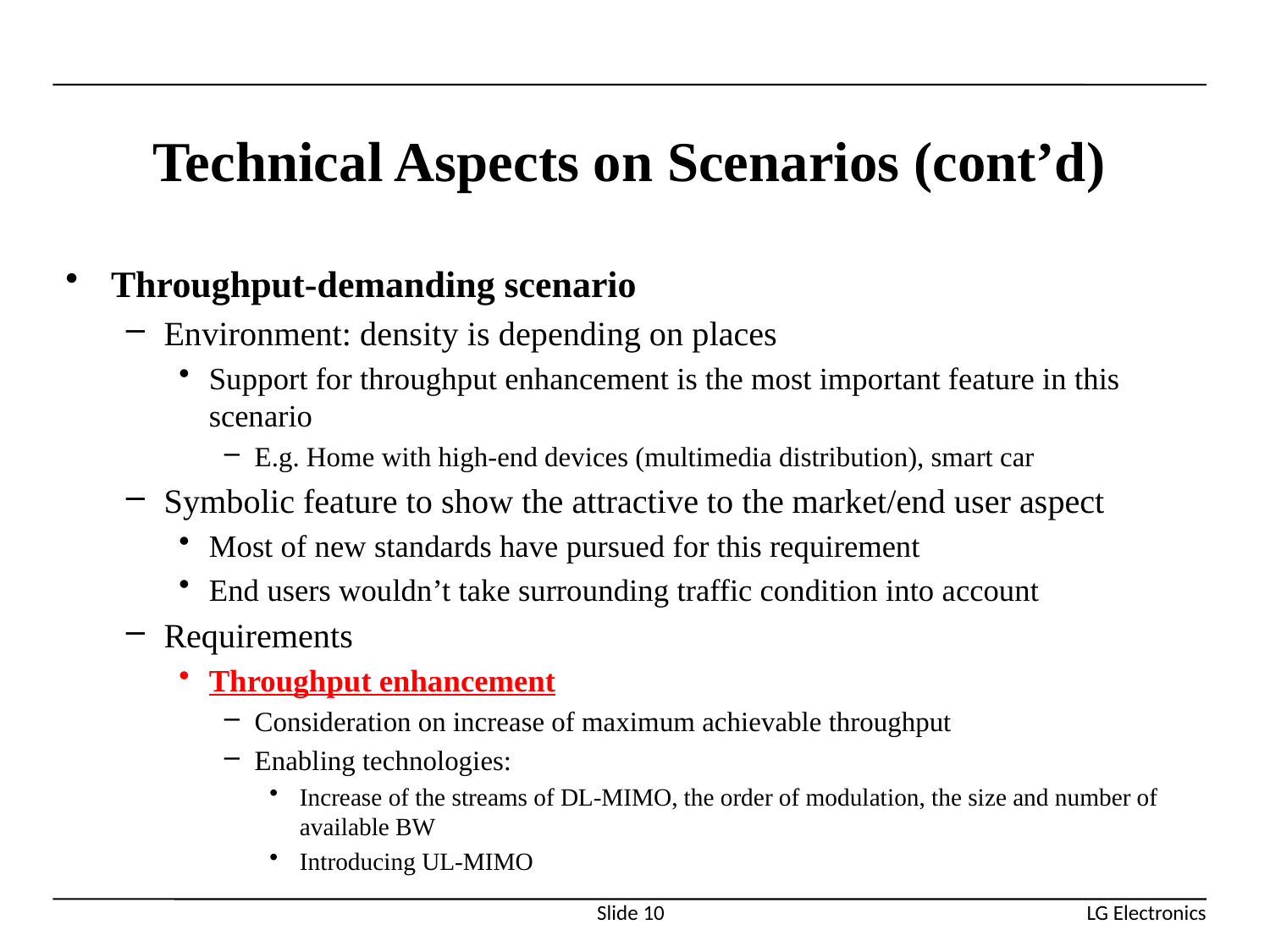

# Technical Aspects on Scenarios (cont’d)
Throughput-demanding scenario
Environment: density is depending on places
Support for throughput enhancement is the most important feature in this scenario
E.g. Home with high-end devices (multimedia distribution), smart car
Symbolic feature to show the attractive to the market/end user aspect
Most of new standards have pursued for this requirement
End users wouldn’t take surrounding traffic condition into account
Requirements
Throughput enhancement
Consideration on increase of maximum achievable throughput
Enabling technologies:
Increase of the streams of DL-MIMO, the order of modulation, the size and number of available BW
Introducing UL-MIMO

Slide 10
LG Electronics